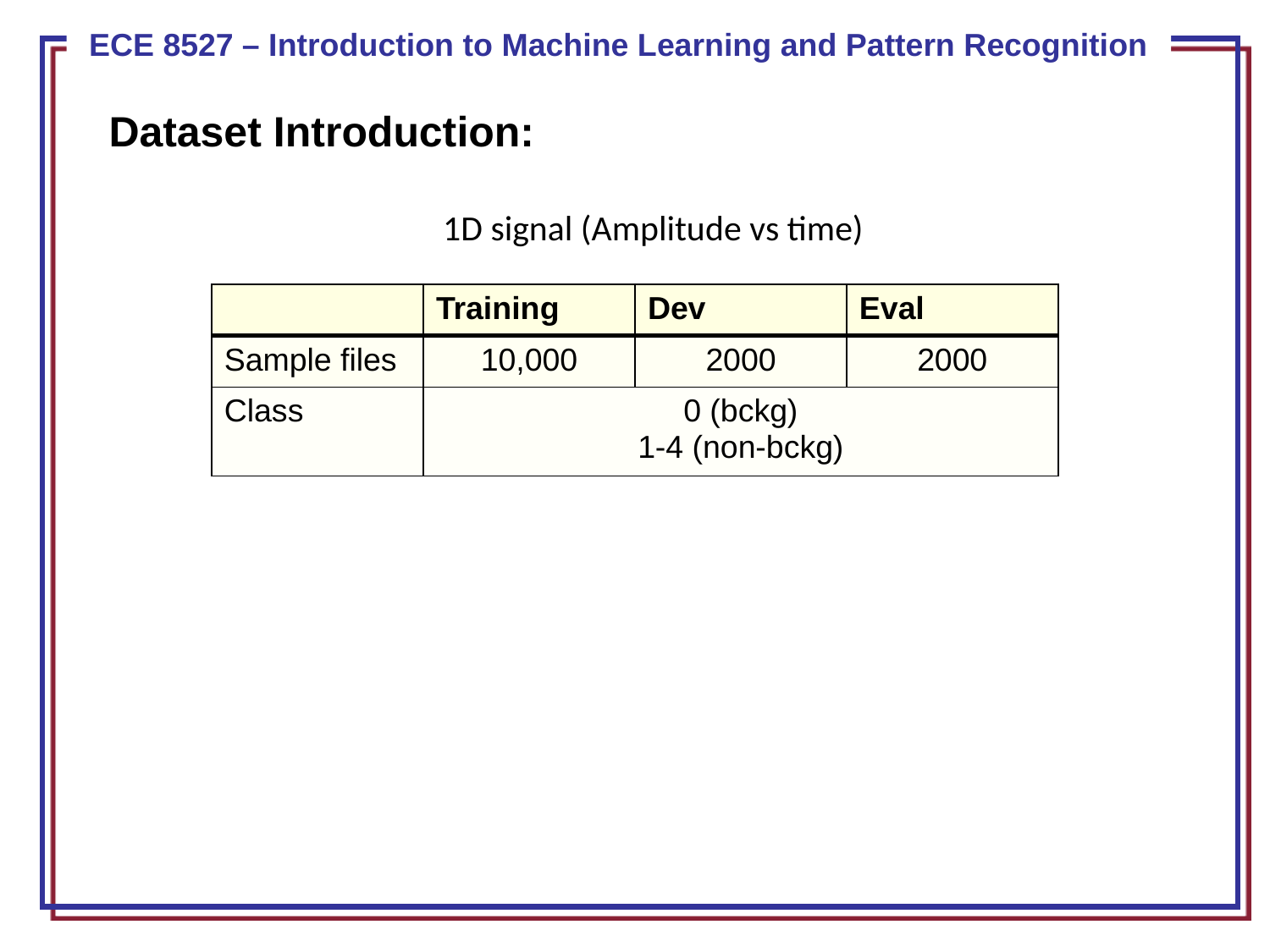

Dataset Introduction:

1D signal (Amplitude vs time)

|  | Training | Dev | Eval |
| --- | --- | --- | --- |
| Sample files | 10,000 | 2000 | 2000 |
| Class | 0 (bckg) 1-4 (non-bckg) | 5 |  |